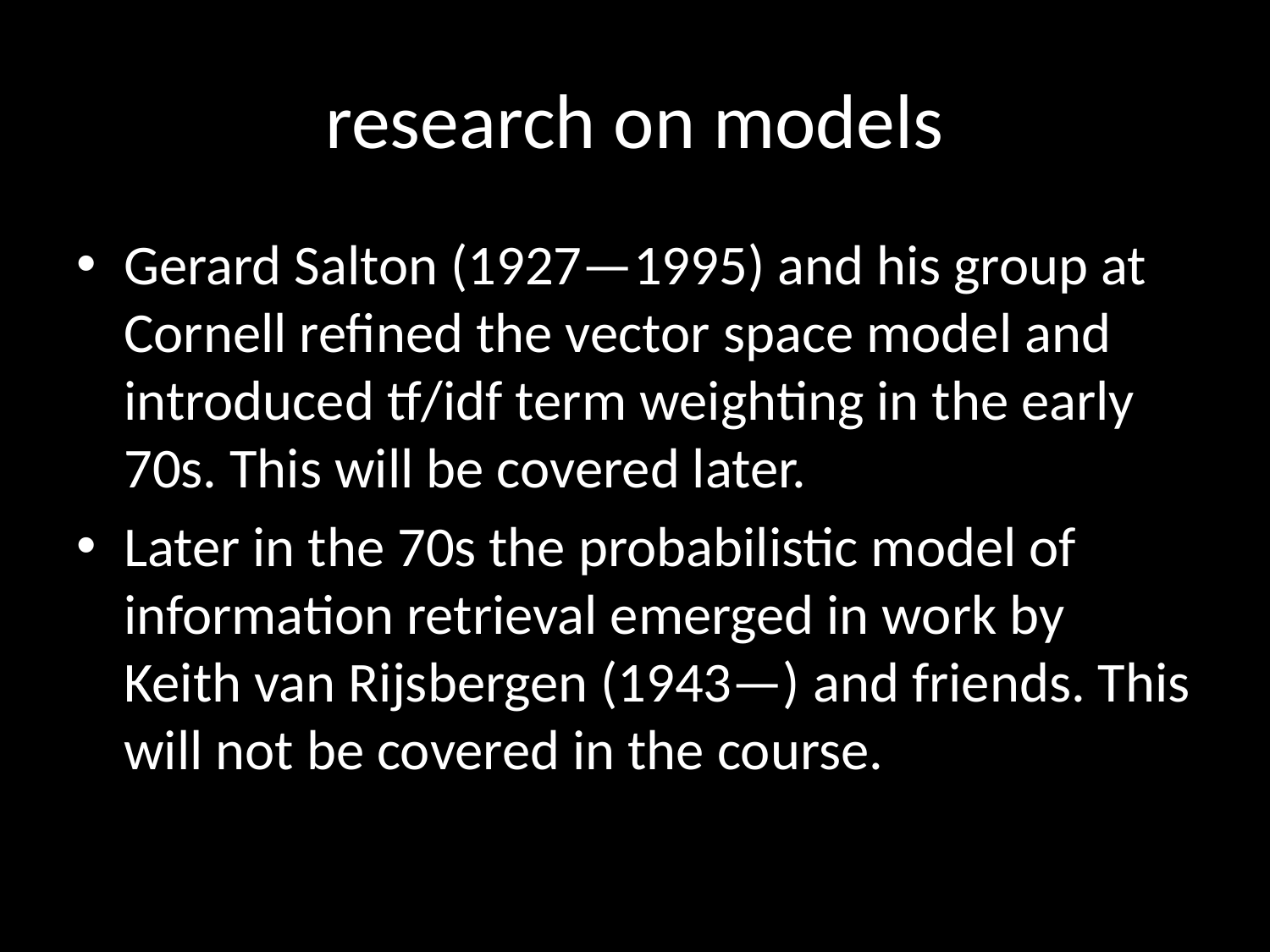

# research on models
Gerard Salton (1927—1995) and his group at Cornell refined the vector space model and introduced tf/idf term weighting in the early 70s. This will be covered later.
Later in the 70s the probabilistic model of information retrieval emerged in work by Keith van Rijsbergen (1943—) and friends. This will not be covered in the course.